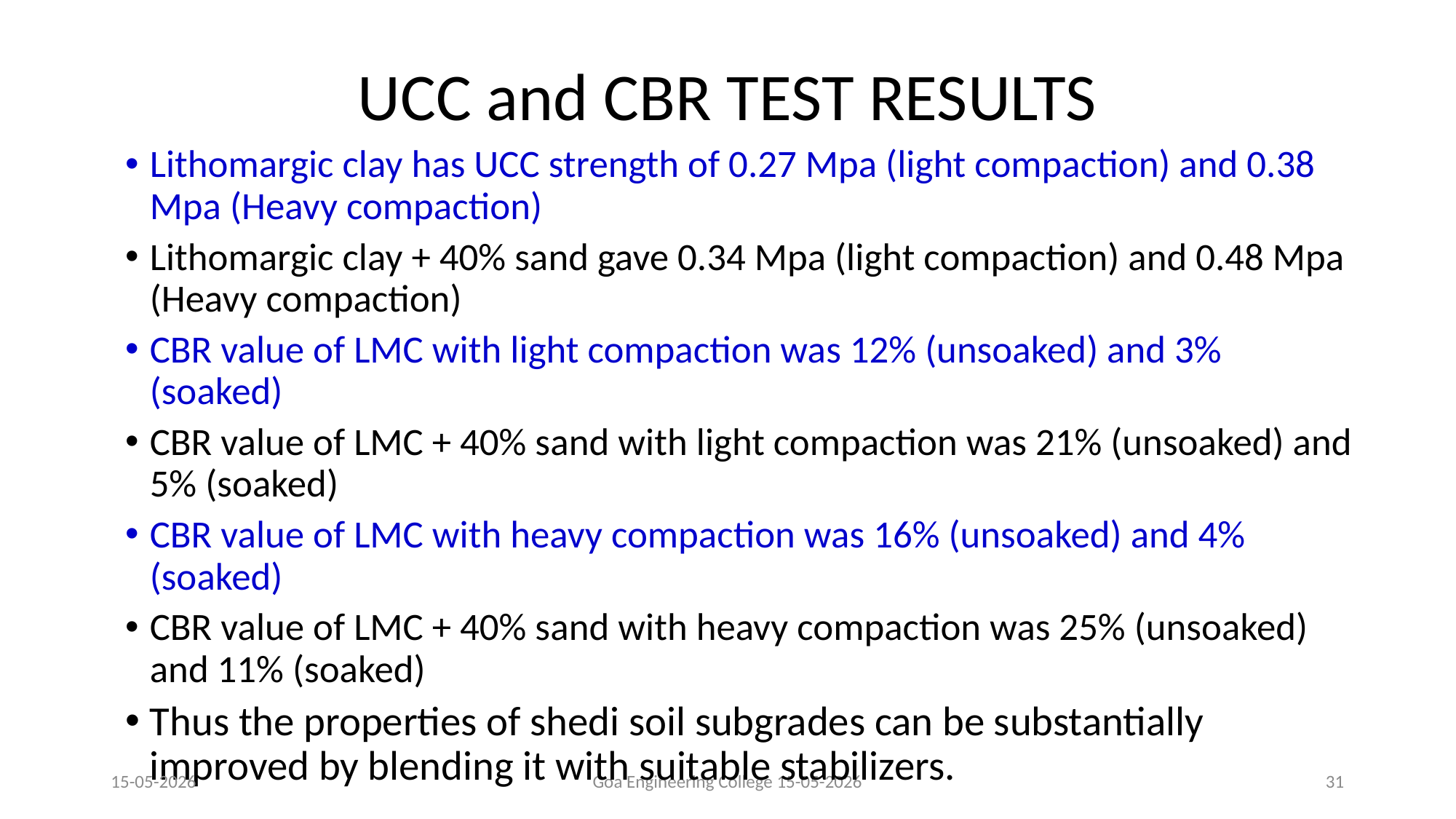

# UCC and CBR TEST RESULTS
Lithomargic clay has UCC strength of 0.27 Mpa (light compaction) and 0.38 Mpa (Heavy compaction)
Lithomargic clay + 40% sand gave 0.34 Mpa (light compaction) and 0.48 Mpa (Heavy compaction)
CBR value of LMC with light compaction was 12% (unsoaked) and 3% (soaked)
CBR value of LMC + 40% sand with light compaction was 21% (unsoaked) and 5% (soaked)
CBR value of LMC with heavy compaction was 16% (unsoaked) and 4% (soaked)
CBR value of LMC + 40% sand with heavy compaction was 25% (unsoaked)  and 11% (soaked)
Thus the properties of shedi soil subgrades can be substantially improved by blending it with suitable stabilizers.

15-05-2026
Goa Engineering College 15-05-2026
31